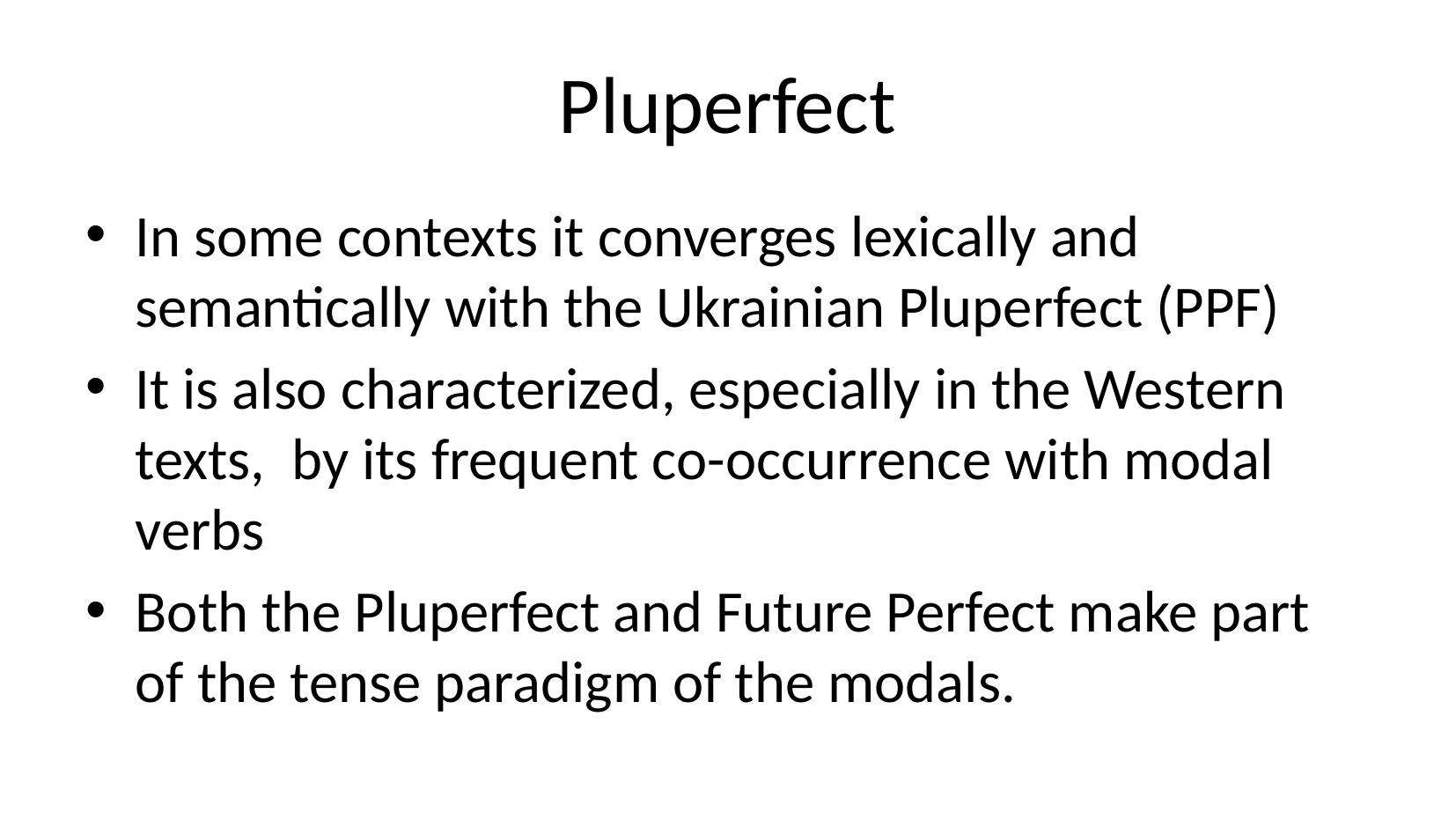

Pluperfect
In some contexts it converges lexically and semantically with the Ukrainian Pluperfect (PPF)
It is also characterized, especially in the Western texts,  by its frequent co-occurrence with modal verbs
Both the Pluperfect and Future Perfect make part of the tense paradigm of the modals.